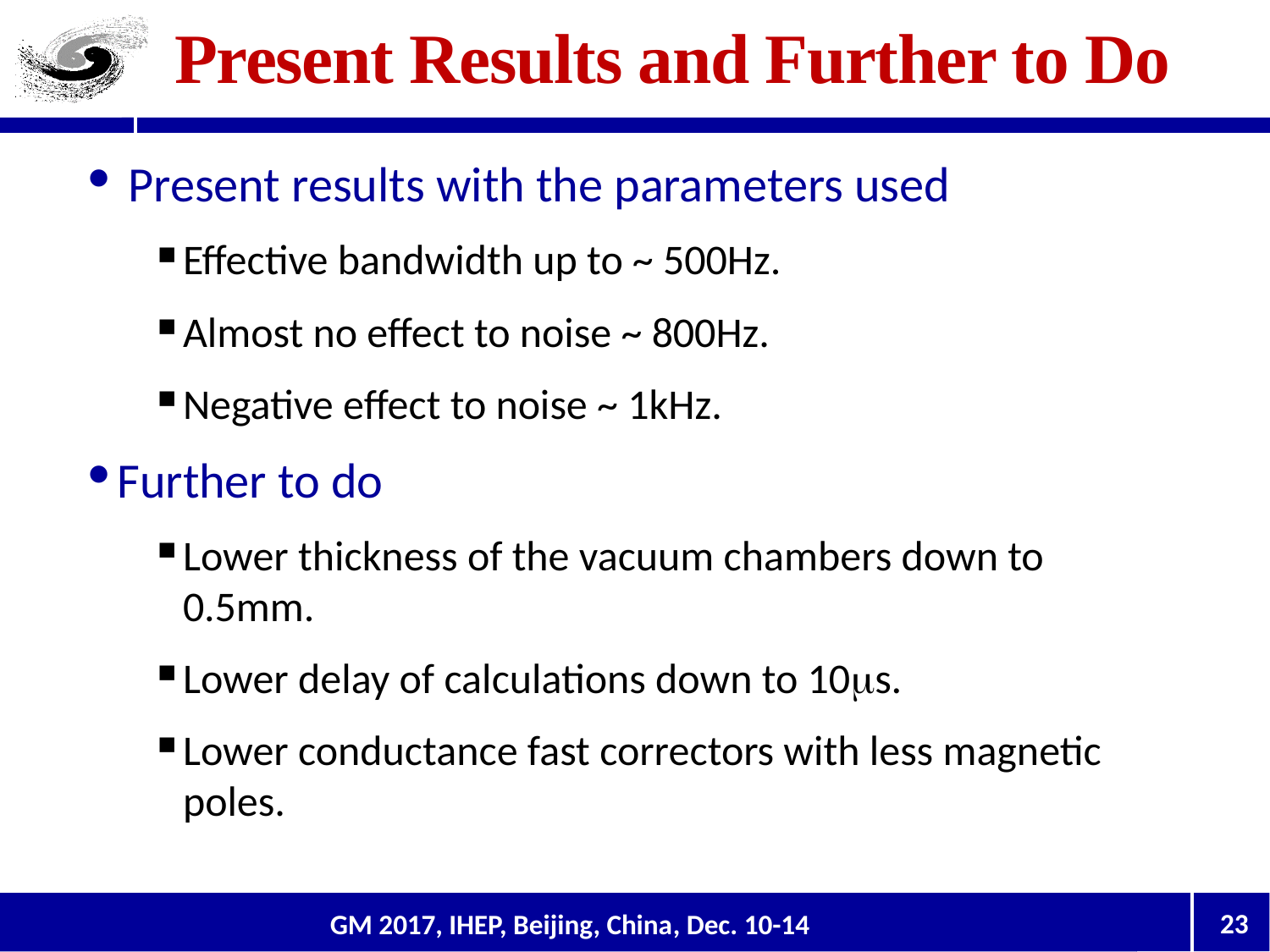

# Present Results and Further to Do
 Present results with the parameters used
Effective bandwidth up to ~ 500Hz.
Almost no effect to noise ~ 800Hz.
Negative effect to noise ~ 1kHz.
Further to do
Lower thickness of the vacuum chambers down to 0.5mm.
Lower delay of calculations down to 10μs.
Lower conductance fast correctors with less magnetic poles.